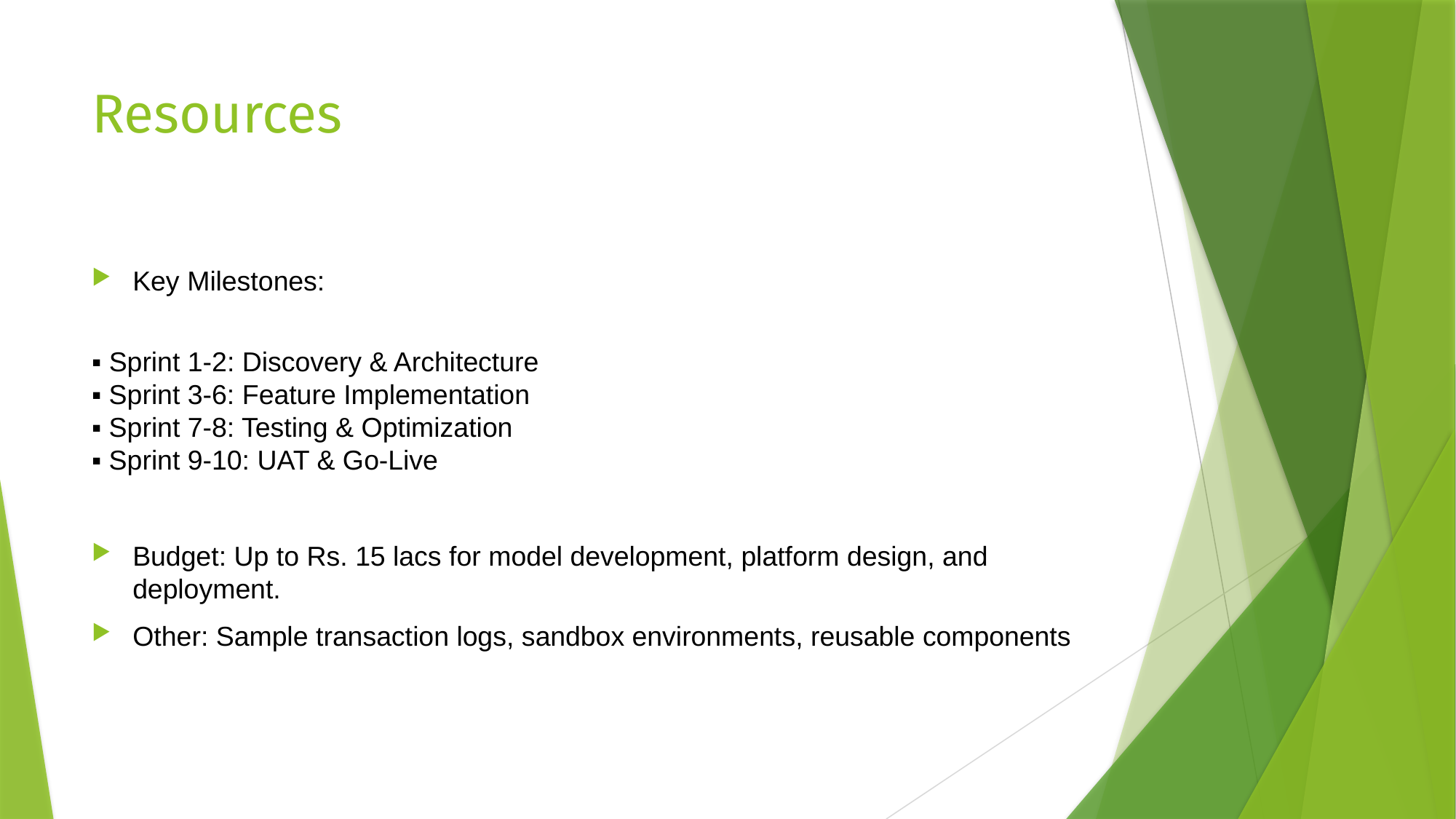

# Resources
Key Milestones:
▪ Sprint 1-2: Discovery & Architecture
▪ Sprint 3-6: Feature Implementation
▪ Sprint 7-8: Testing & Optimization
▪ Sprint 9-10: UAT & Go-Live

Budget: Up to Rs. 15 lacs for model development, platform design, and deployment.
Other: Sample transaction logs, sandbox environments, reusable components